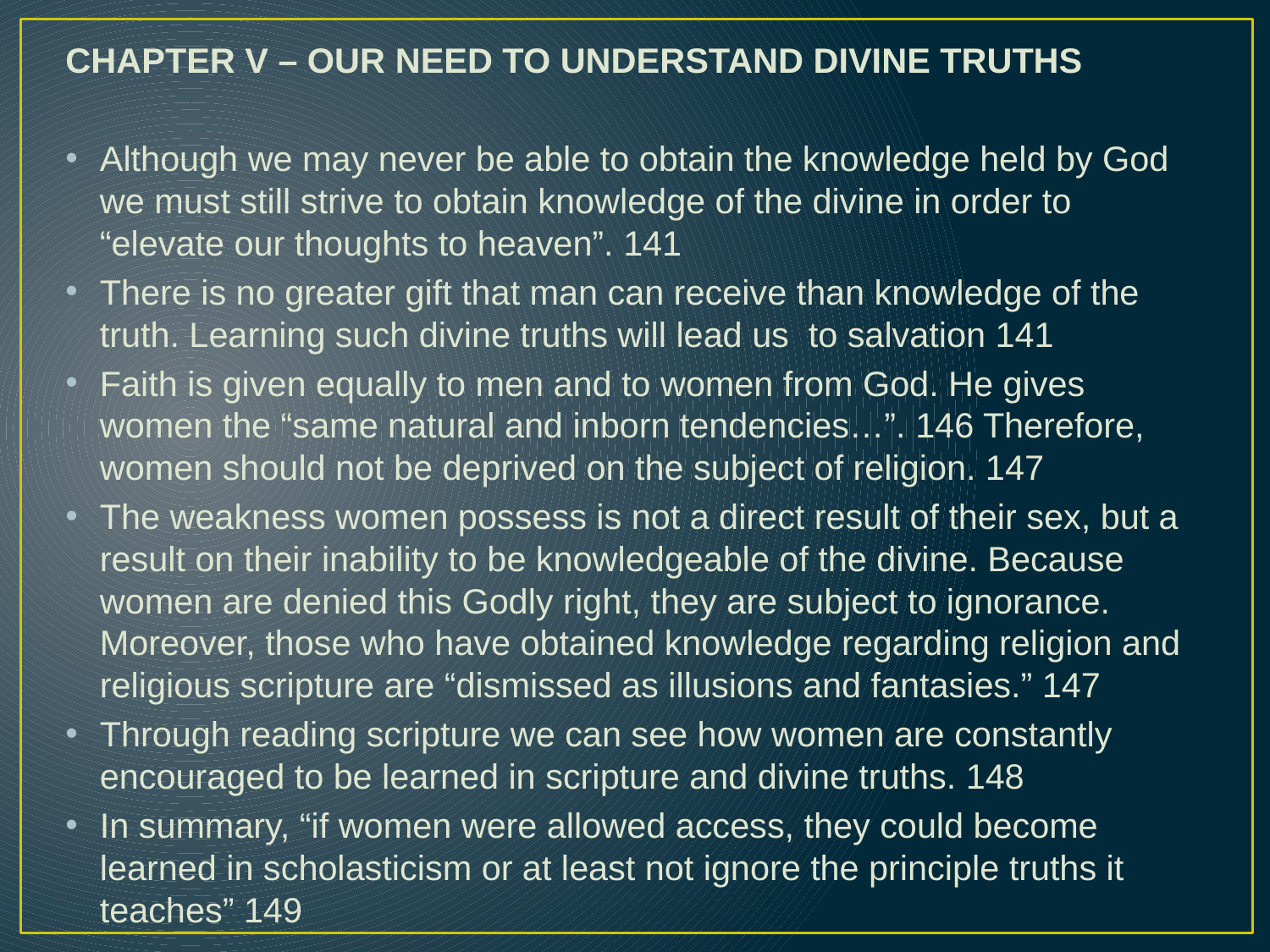

CHAPTER V – OUR NEED TO UNDERSTAND DIVINE TRUTHS

Although we may never be able to obtain the knowledge held by God we must still strive to obtain knowledge of the divine in order to “elevate our thoughts to heaven”. 141
There is no greater gift that man can receive than knowledge of the truth. Learning such divine truths will lead us  to salvation 141
Faith is given equally to men and to women from God. He gives women the “same natural and inborn tendencies…”. 146 Therefore, women should not be deprived on the subject of religion. 147
The weakness women possess is not a direct result of their sex, but a result on their inability to be knowledgeable of the divine. Because women are denied this Godly right, they are subject to ignorance. Moreover, those who have obtained knowledge regarding religion and religious scripture are “dismissed as illusions and fantasies.” 147
Through reading scripture we can see how women are constantly encouraged to be learned in scripture and divine truths. 148
In summary, “if women were allowed access, they could become learned in scholasticism or at least not ignore the principle truths it teaches” 149